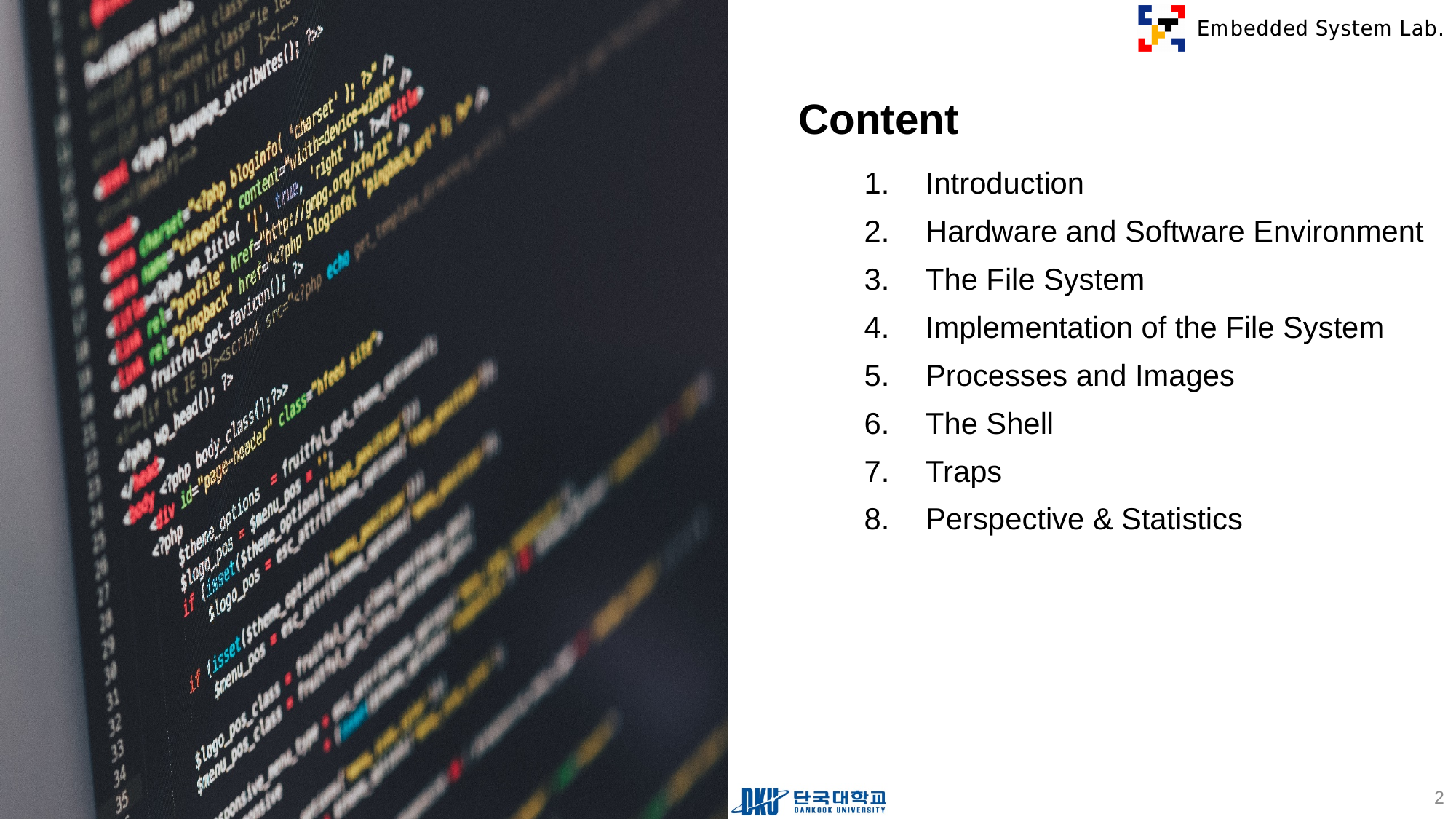

Introduction
Hardware and Software Environment
The File System
Implementation of the File System
Processes and Images
The Shell
Traps
Perspective & Statistics
2